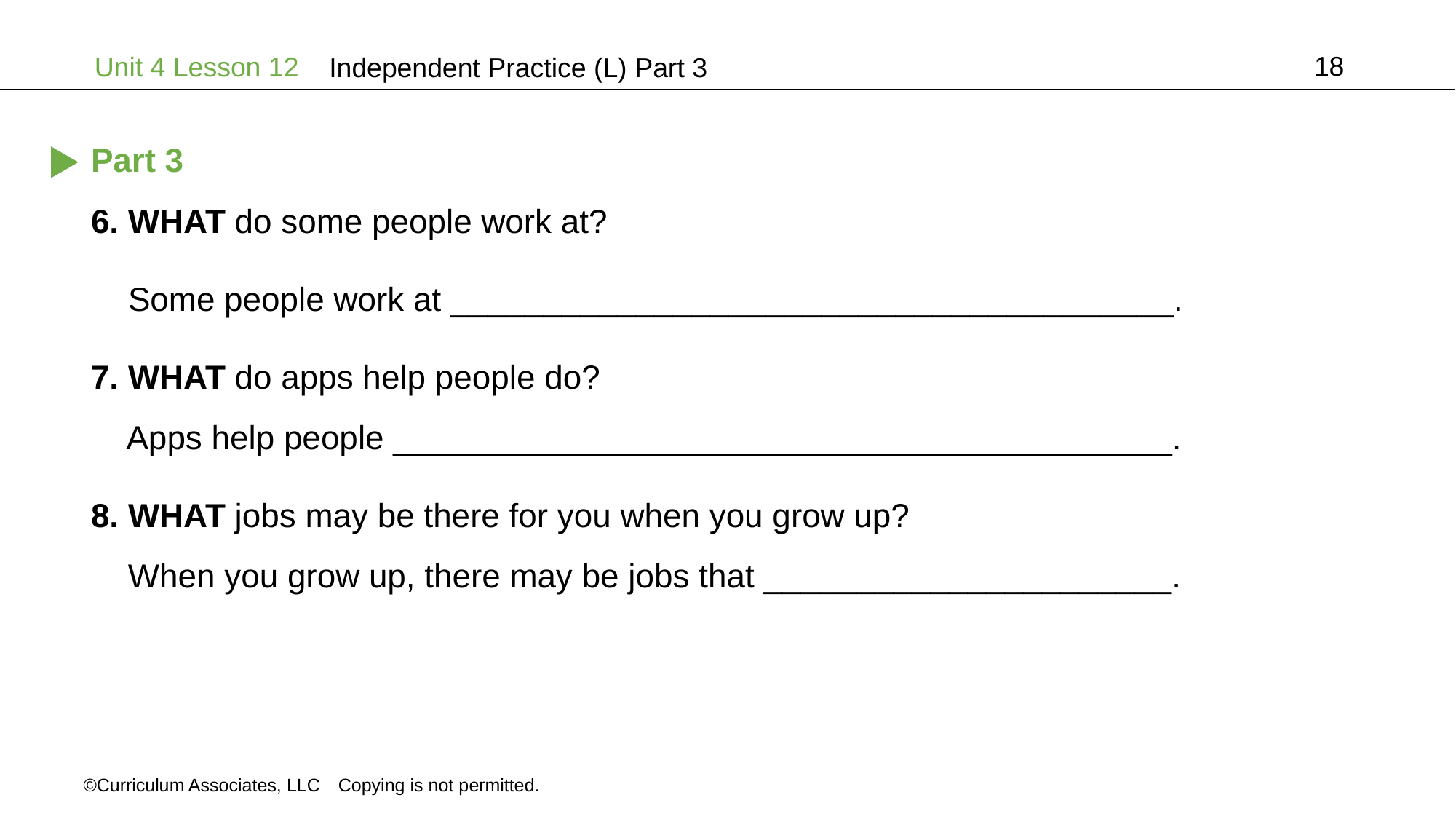

18
Independent Practice (L) Part 3
Part 3

6. WHAT do some people work at?
    Some people work at _______________________________________.
7. WHAT do apps help people do?
    Apps help people __________________________________________.
8. WHAT jobs may be there for you when you grow up?
    When you grow up, there may be jobs that ______________________.